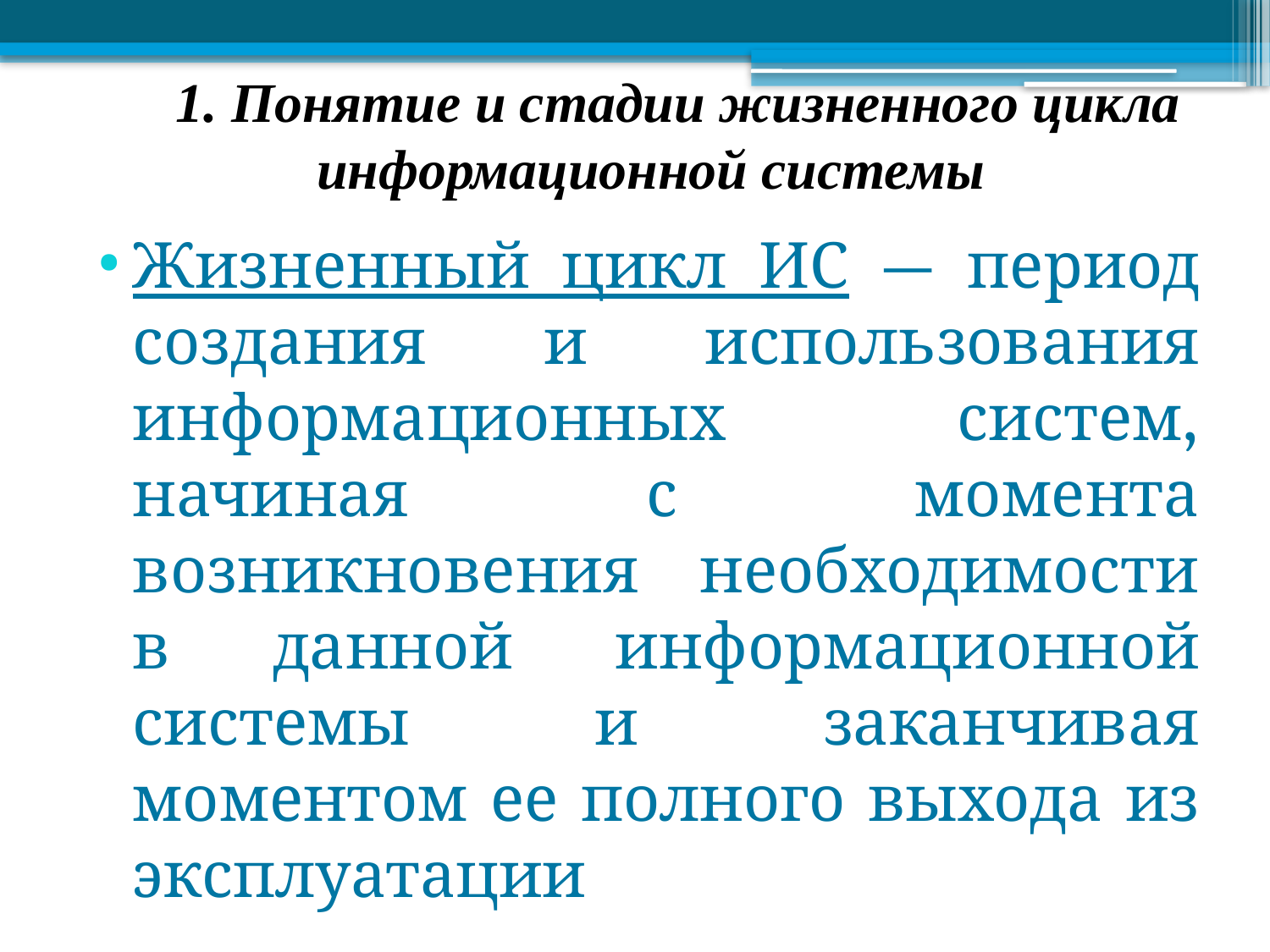

# 1. Понятие и стадии жизненного цикла информационной системы
Жизненный цикл ИС — период создания и использования информационных систем, начиная с момента возникновения необходимости в данной информационной системы и заканчивая моментом ее полного выхода из эксплуатации